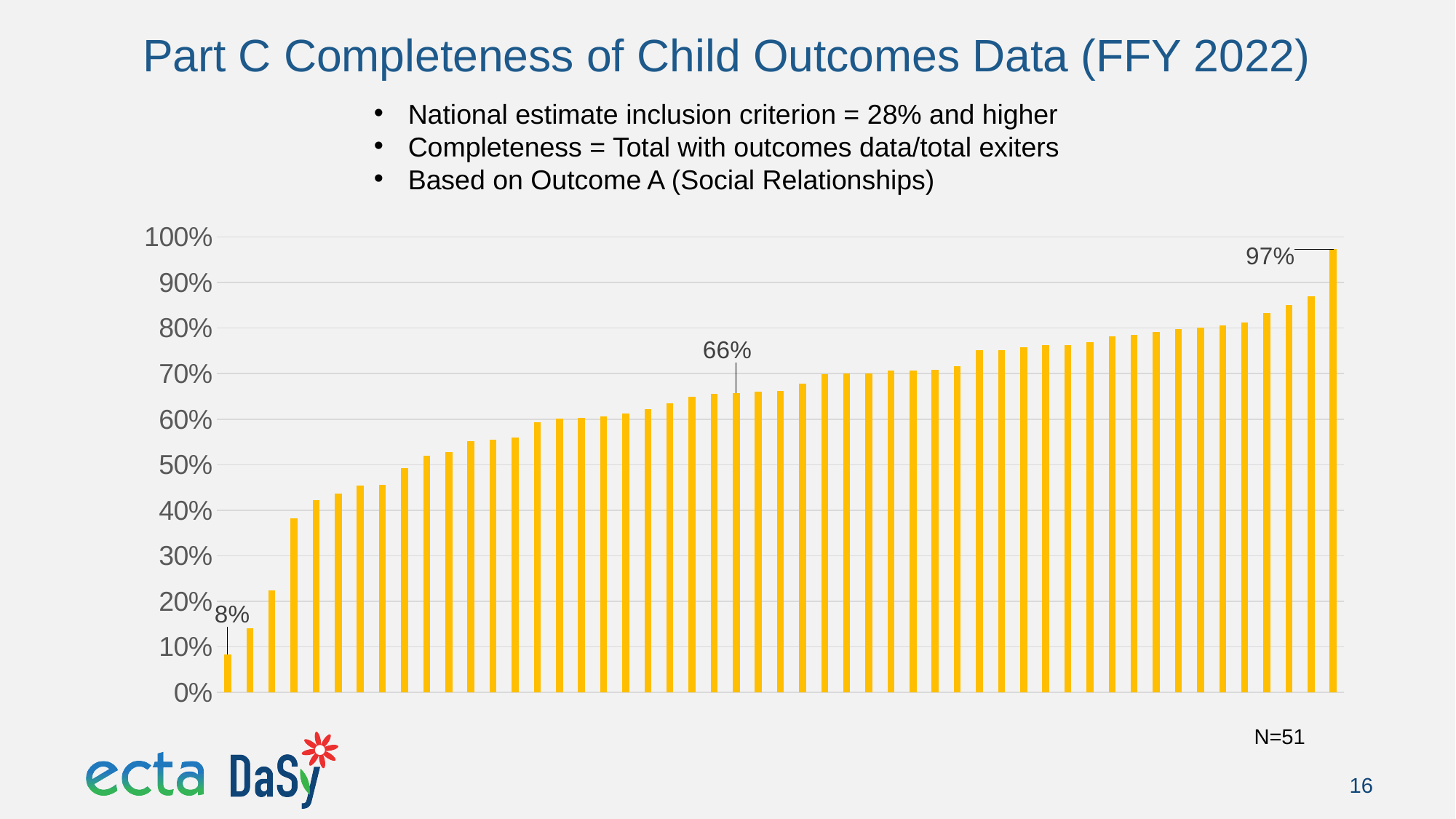

# Part C Completeness of Child Outcomes Data (FFY 2022)
National estimate inclusion criterion = 28% and higher
Completeness = Total with outcomes data/total exiters
Based on Outcome A (Social Relationships)

### Chart

| Category |  |
|---|---|
N=51
16